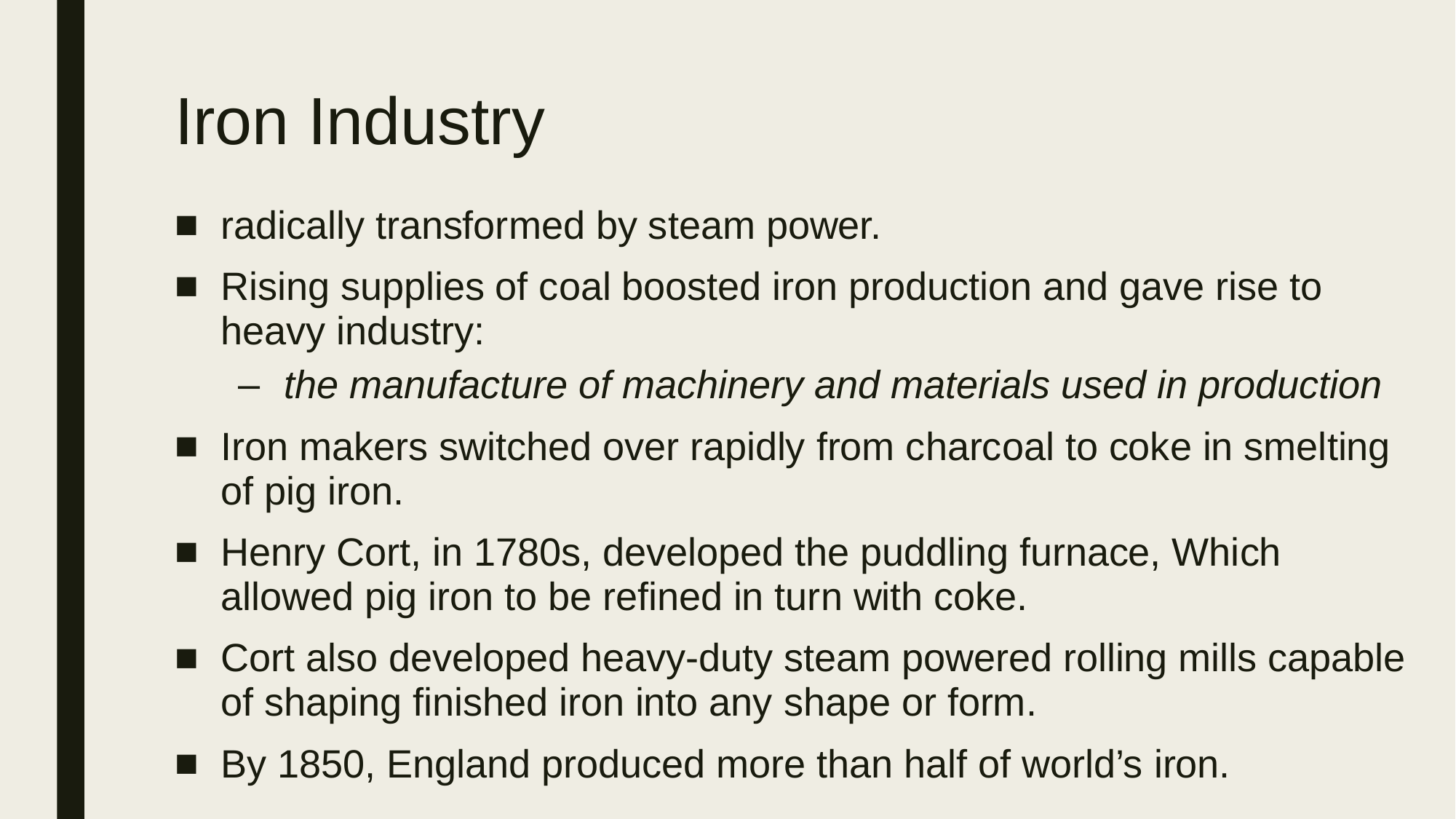

# Iron Industry
radically transformed by steam power.
Rising supplies of coal boosted iron production and gave rise to heavy industry:
the manufacture of machinery and materials used in production
Iron makers switched over rapidly from charcoal to coke in smelting of pig iron.
Henry Cort, in 1780s, developed the puddling furnace, Which allowed pig iron to be refined in turn with coke.
Cort also developed heavy-duty steam powered rolling mills capable of shaping finished iron into any shape or form.
By 1850, England produced more than half of world’s iron.